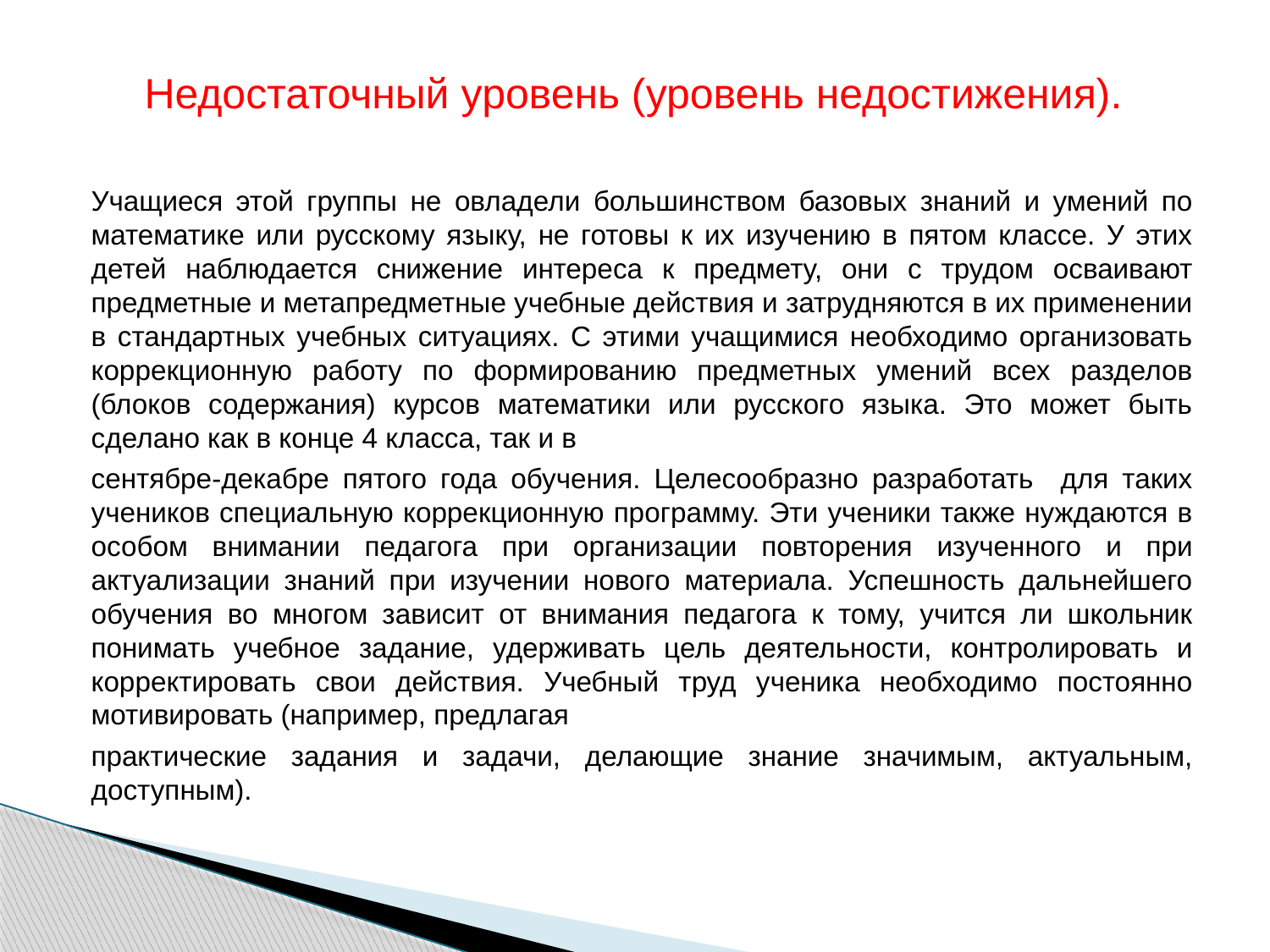

# Недостаточный уровень (уровень недостижения).

Учащиеся этой группы не овладели большинством базовых знаний и умений по математике или русскому языку, не готовы к их изучению в пятом классе. У этих детей наблюдается снижение интереса к предмету, они с трудом осваивают предметные и метапредметные учебные действия и затрудняются в их применении в стандартных учебных ситуациях. С этими учащимися необходимо организовать коррекционную работу по формированию предметных умений всех разделов (блоков содержания) курсов математики или русского языка. Это может быть сделано как в конце 4 класса, так и в
сентябре-декабре пятого года обучения. Целесообразно разработать  для таких учеников специальную коррекционную программу. Эти ученики также нуждаются в особом внимании педагога при организации повторения изученного и при актуализации знаний при изучении нового материала. Успешность дальнейшего обучения во многом зависит от внимания педагога к тому, учится ли школьник понимать учебное задание, удерживать цель деятельности, контролировать и корректировать свои действия. Учебный труд ученика необходимо постоянно мотивировать (например, предлагая
практические задания и задачи, делающие знание значимым, актуальным, доступным).